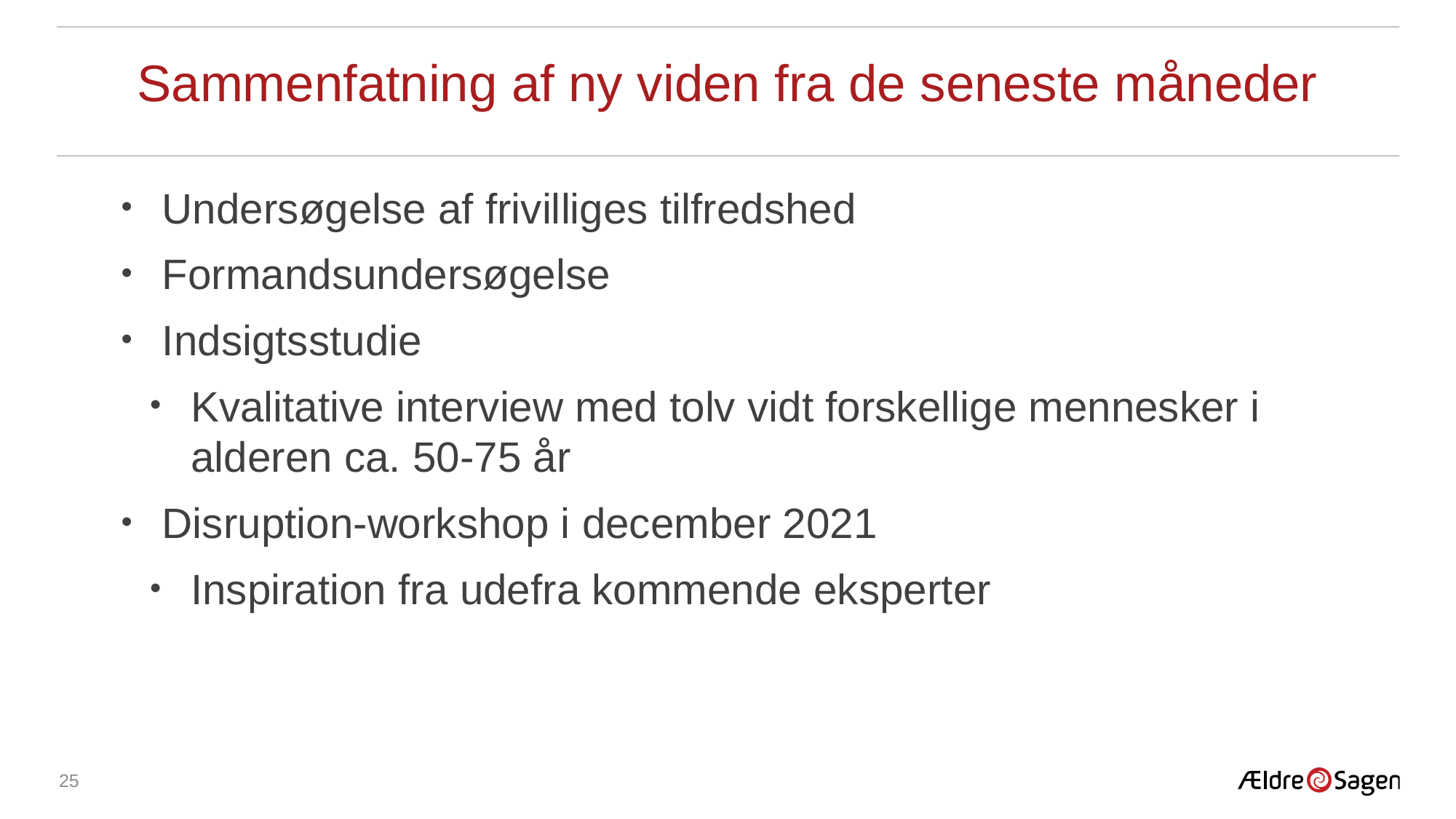

# Sammenfatning af ny viden fra de seneste måneder
Undersøgelse af frivilliges tilfredshed
Formandsundersøgelse
Indsigtsstudie
Kvalitative interview med tolv vidt forskellige mennesker i alderen ca. 50-75 år
Disruption-workshop i december 2021
Inspiration fra udefra kommende eksperter
25